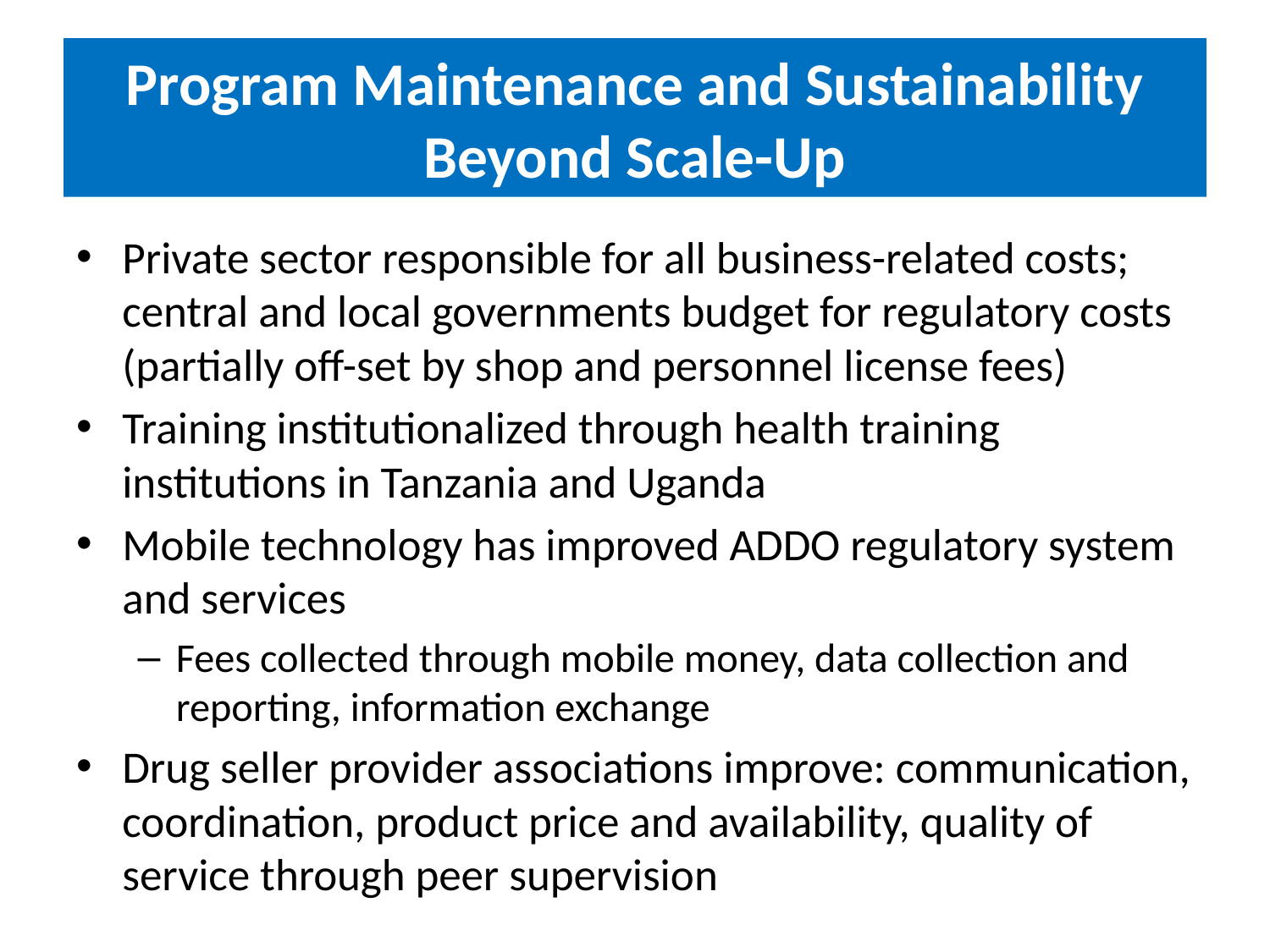

# Program Maintenance and Sustainability Beyond Scale-Up
Private sector responsible for all business-related costs; central and local governments budget for regulatory costs (partially off-set by shop and personnel license fees)
Training institutionalized through health training institutions in Tanzania and Uganda
Mobile technology has improved ADDO regulatory system and services
Fees collected through mobile money, data collection and reporting, information exchange
Drug seller provider associations improve: communication, coordination, product price and availability, quality of service through peer supervision